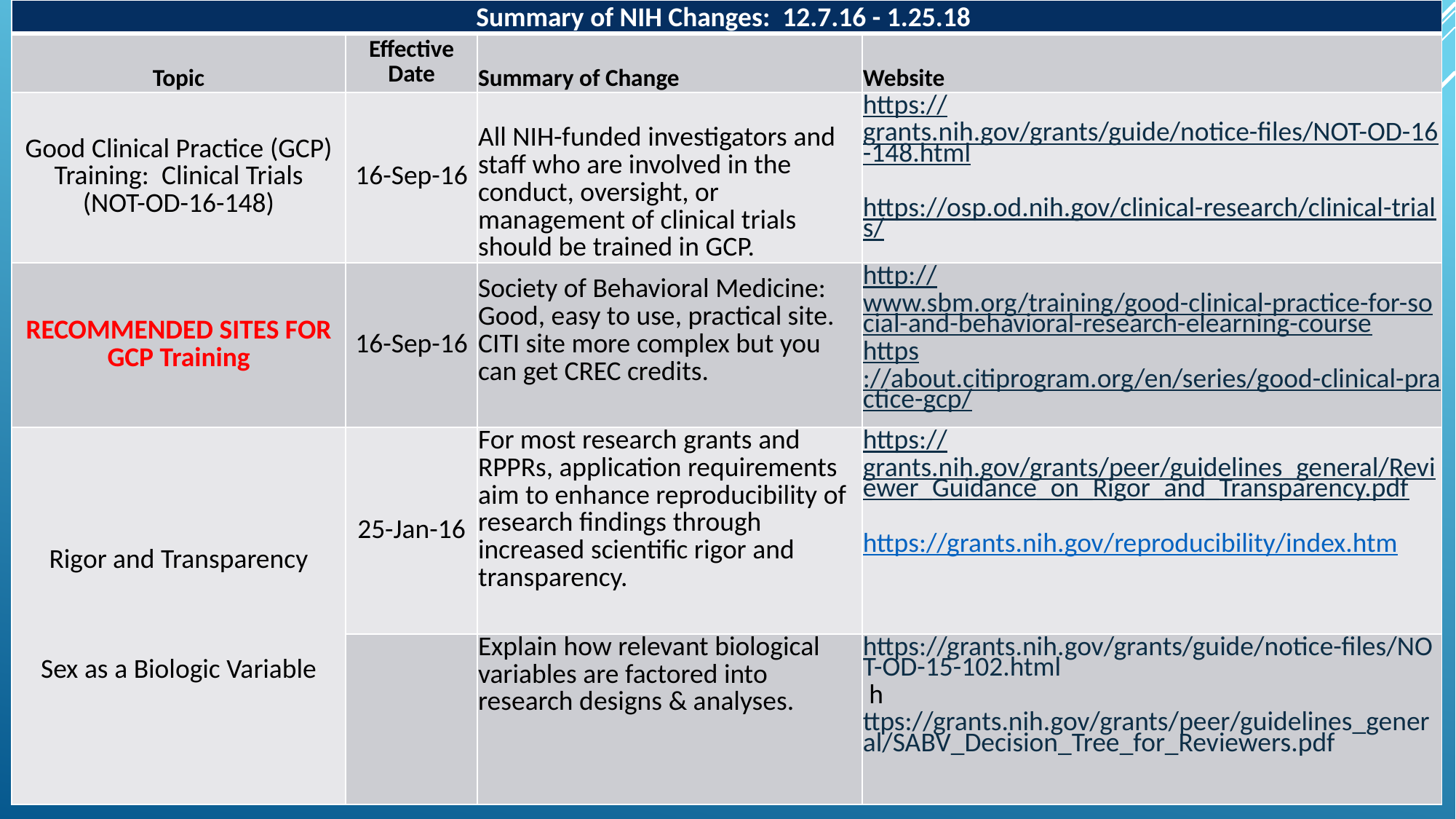

| Summary of NIH Changes: 12.7.16 - 1.25.18 |  |  |  |
| --- | --- | --- | --- |
| Topic | Effective Date | Summary of Change | Website |
| Good Clinical Practice (GCP) Training: Clinical Trials (NOT-OD-16-148) | 16-Sep-16 | All NIH-funded investigators and staff who are involved in the conduct, oversight, or management of clinical trials should be trained in GCP. | https://grants.nih.gov/grants/guide/notice-files/NOT-OD-16-148.html https://osp.od.nih.gov/clinical-research/clinical-trials/ |
| RECOMMENDED SITES FOR GCP Training | 16-Sep-16 | Society of Behavioral Medicine: Good, easy to use, practical site. CITI site more complex but you can get CREC credits. | http://www.sbm.org/training/good-clinical-practice-for-social-and-behavioral-research-elearning-course https://about.citiprogram.org/en/series/good-clinical-practice-gcp/ |
| Rigor and Transparency Sex as a Biologic Variable | 25-Jan-16 | For most research grants and RPPRs, application requirements aim to enhance reproducibility of research findings through increased scientific rigor and transparency. | https://grants.nih.gov/grants/peer/guidelines\_general/Reviewer\_Guidance\_on\_Rigor\_and\_Transparency.pdf https://grants.nih.gov/reproducibility/index.htm |
|  |  | Explain how relevant biological variables are factored into research designs & analyses. | https://grants.nih.gov/grants/guide/notice-files/NOT-OD-15-102.html https://grants.nih.gov/grants/peer/guidelines\_general/SABV\_Decision\_Tree\_for\_Reviewers.pdf |
#